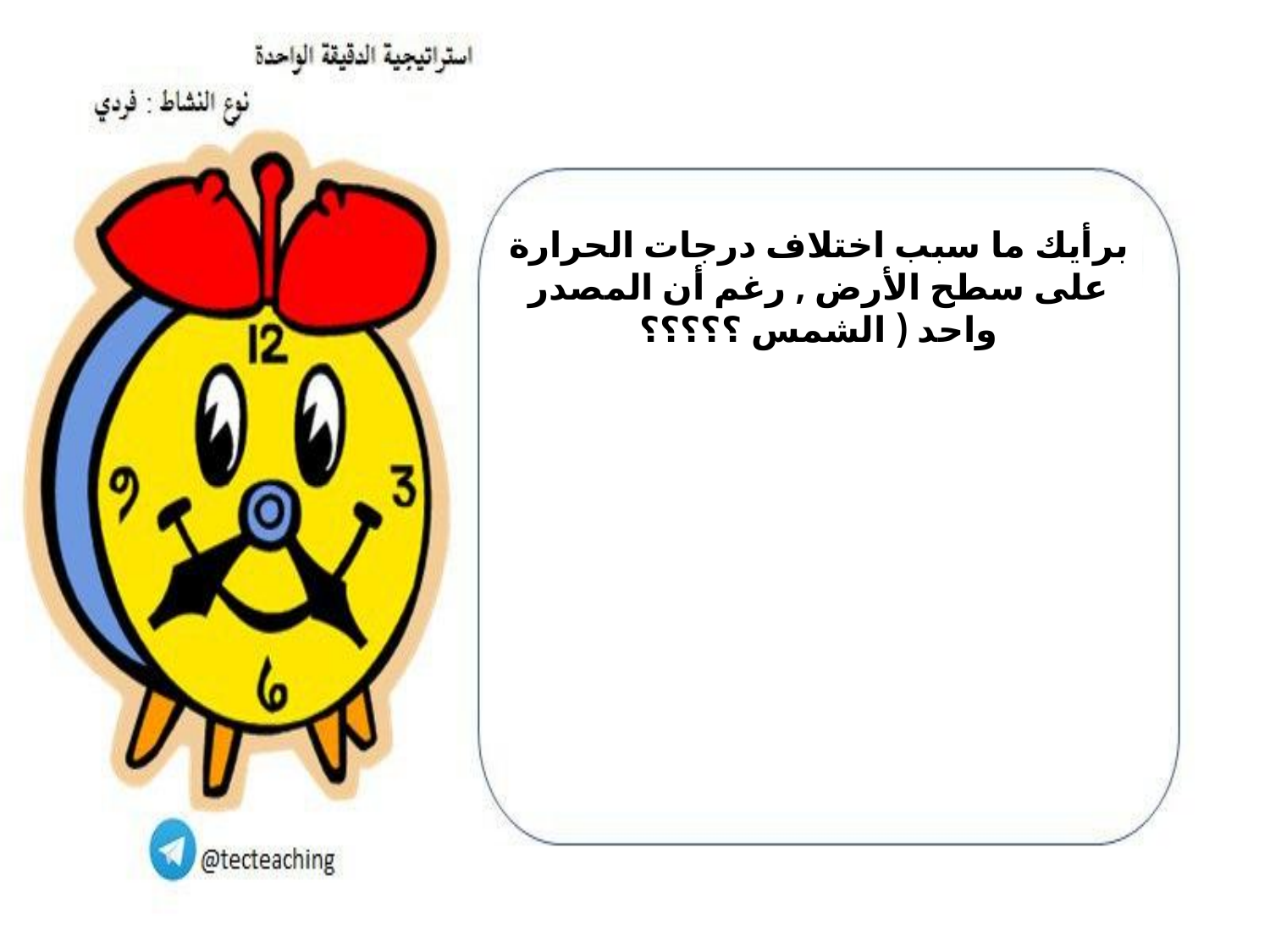

برأيك ما سبب اختلاف درجات الحرارة على سطح الأرض , رغم أن المصدر واحد ( الشمس ؟؟؟؟؟